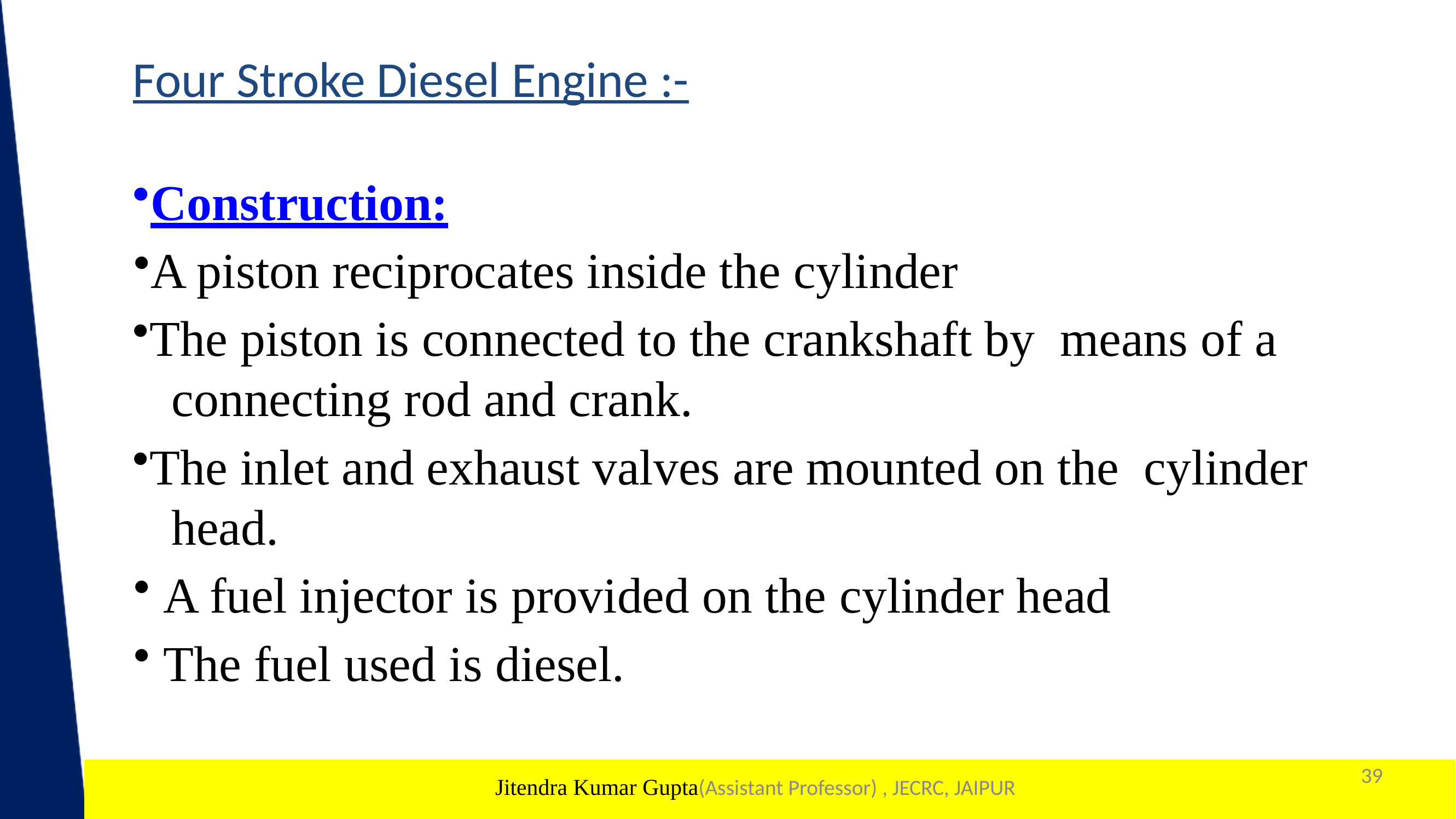

# Four Stroke Diesel Engine :-
Construction:
A piston reciprocates inside the cylinder
The piston is connected to the crankshaft by  means of a
   connecting rod and crank.
The inlet and exhaust valves are mounted on the  cylinder
   head.
 A fuel injector is provided on the cylinder head
 The fuel used is diesel.

39
1
Jitendra Kumar Gupta(Assistant Professor) , JECRC, JAIPUR